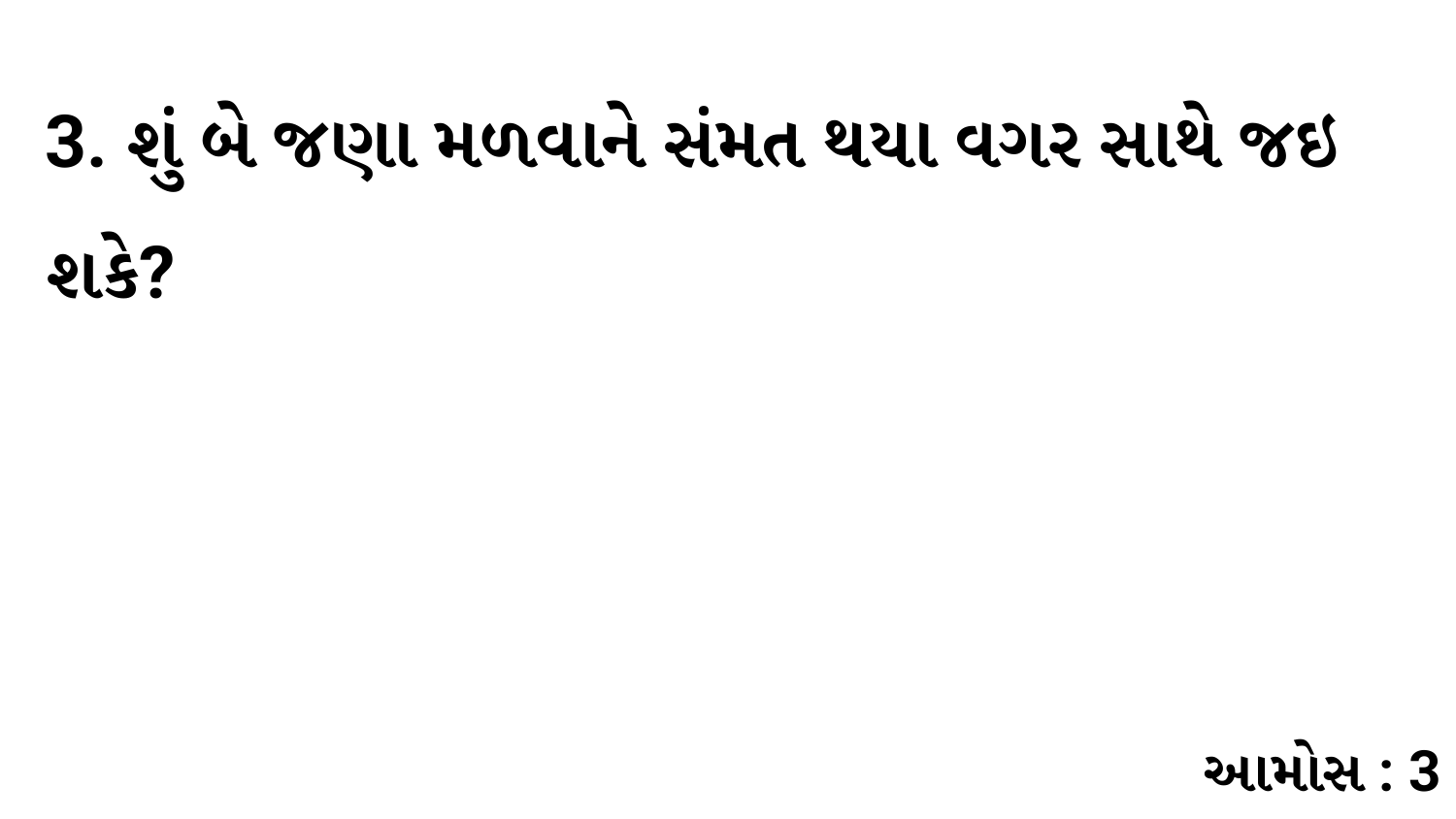

3. શું બે જણા મળવાને સંમત થયા વગર સાથે જઇ શકે?
આમોસ : 3